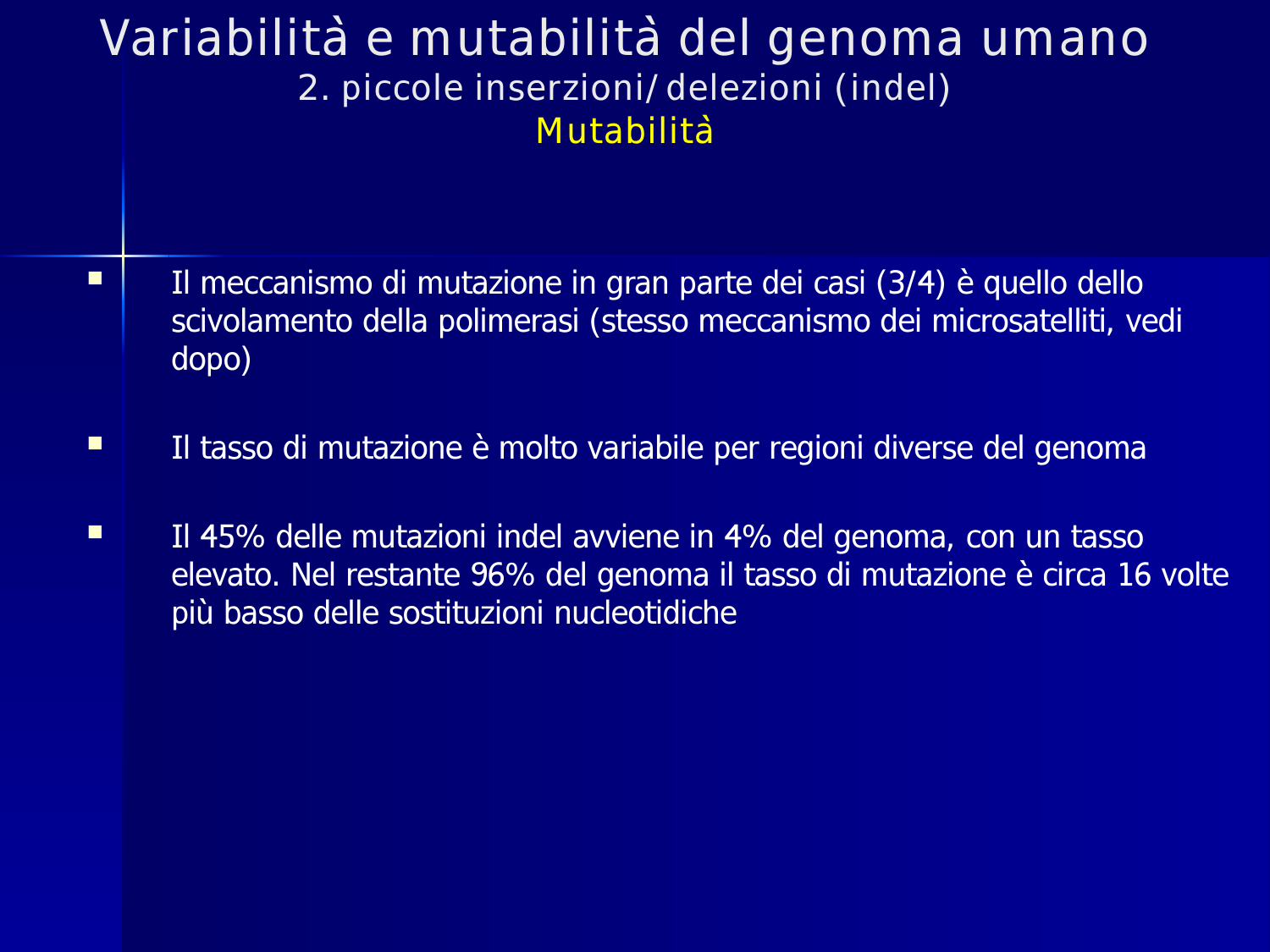

Variabilità e mutabilità del genoma umano
2. piccole inserzioni/delezioni (indel)
Mutabilità

Il meccanismo di mutazione in gran parte dei casi (3/4) è quello dello scivolamento della polimerasi (stesso meccanismo dei microsatelliti, vedi dopo)

Il tasso di mutazione è molto variabile per regioni diverse del genoma

Il 45% delle mutazioni indel avviene in 4% del genoma, con un tasso elevato. Nel restante 96% del genoma il tasso di mutazione è circa 16 volte più basso delle sostituzioni nucleotidiche